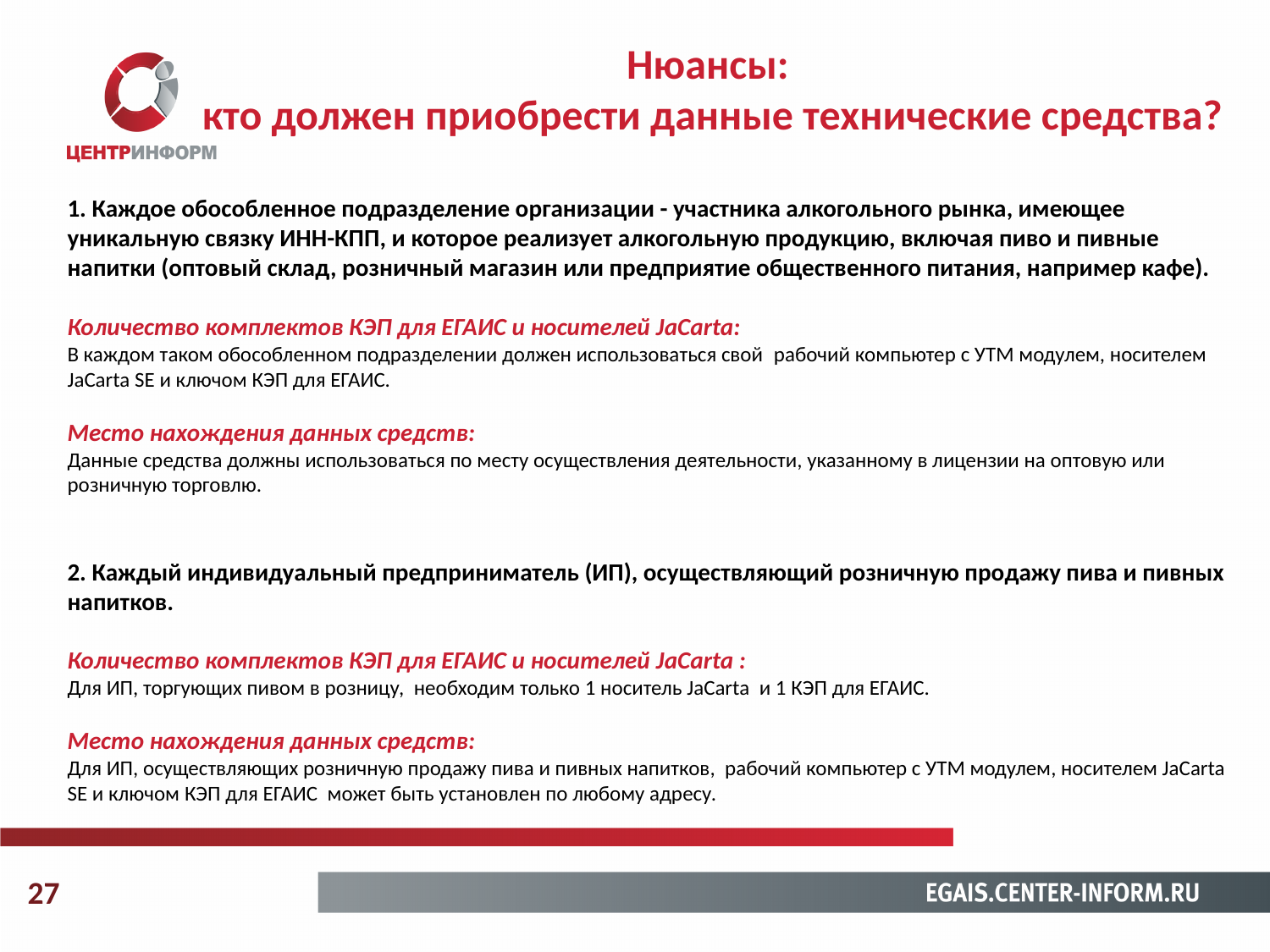

Нюансы:
кто должен приобрести данные технические средства?
1. Каждое обособленное подразделение организации - участника алкогольного рынка, имеющее уникальную связку ИНН-КПП, и которое реализует алкогольную продукцию, включая пиво и пивные напитки (оптовый склад, розничный магазин или предприятие общественного питания, например кафе).

Количество комплектов КЭП для ЕГАИС и носителей JaCarta:
В каждом таком обособленном подразделении должен использоваться свой  рабочий компьютер с УТМ модулем, носителем JaCarta SE и ключом КЭП для ЕГАИС.

Место нахождения данных средств:
Данные средства должны использоваться по месту осуществления деятельности, указанному в лицензии на оптовую или розничную торговлю.

2. Каждый индивидуальный предприниматель (ИП), осуществляющий розничную продажу пива и пивных напитков.

Количество комплектов КЭП для ЕГАИС и носителей JaCarta :
Для ИП, торгующих пивом в розницу,  необходим только 1 носитель JaCarta  и 1 КЭП для ЕГАИС.

Место нахождения данных средств:
Для ИП, осуществляющих розничную продажу пива и пивных напитков,  рабочий компьютер с УТМ модулем, носителем JaCarta SE и ключом КЭП для ЕГАИС  может быть установлен по любому адресу.
27